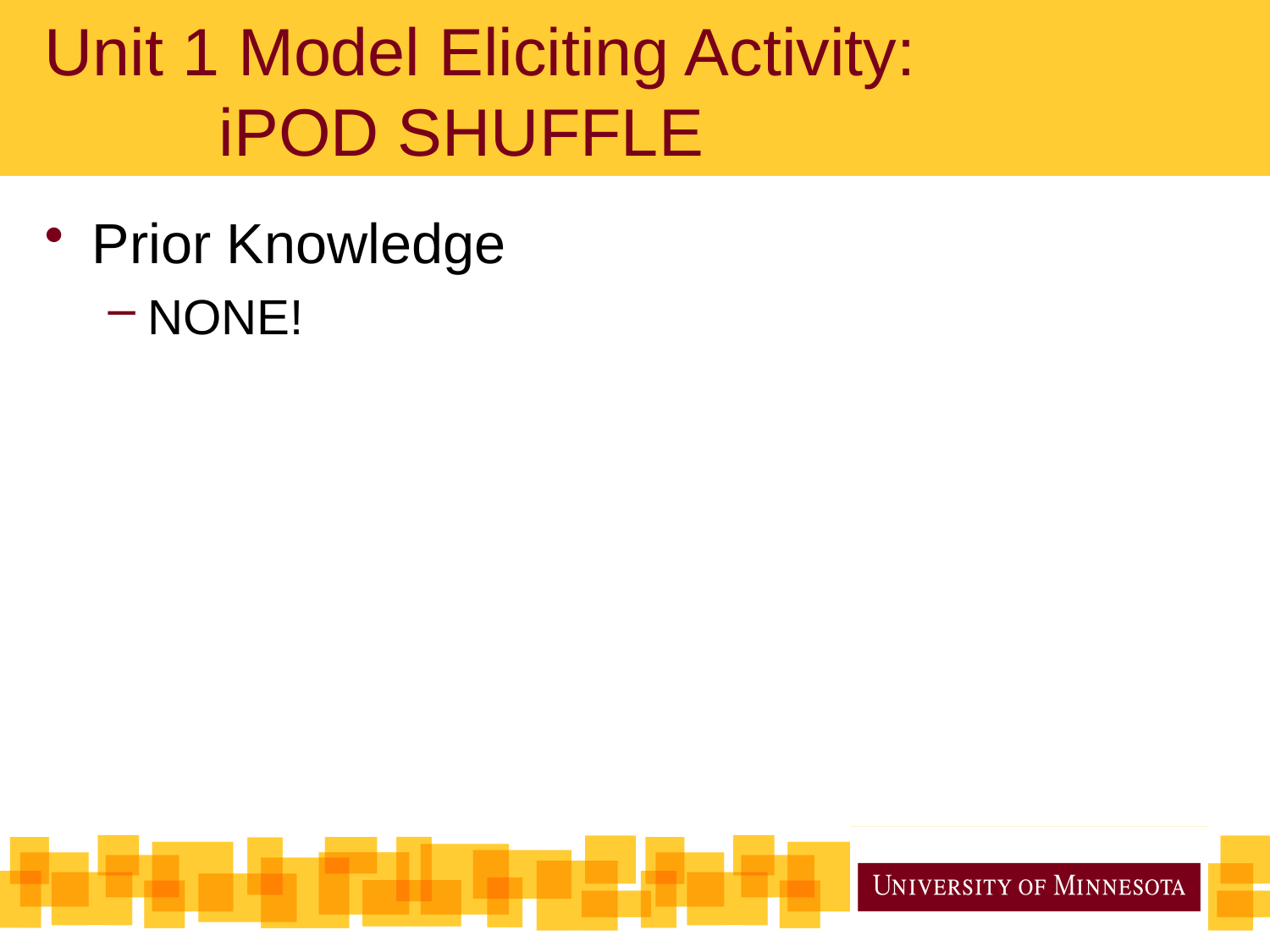

# Unit 1 Model Eliciting Activity: iPOD SHUFFLE
Prior Knowledge
NONE!